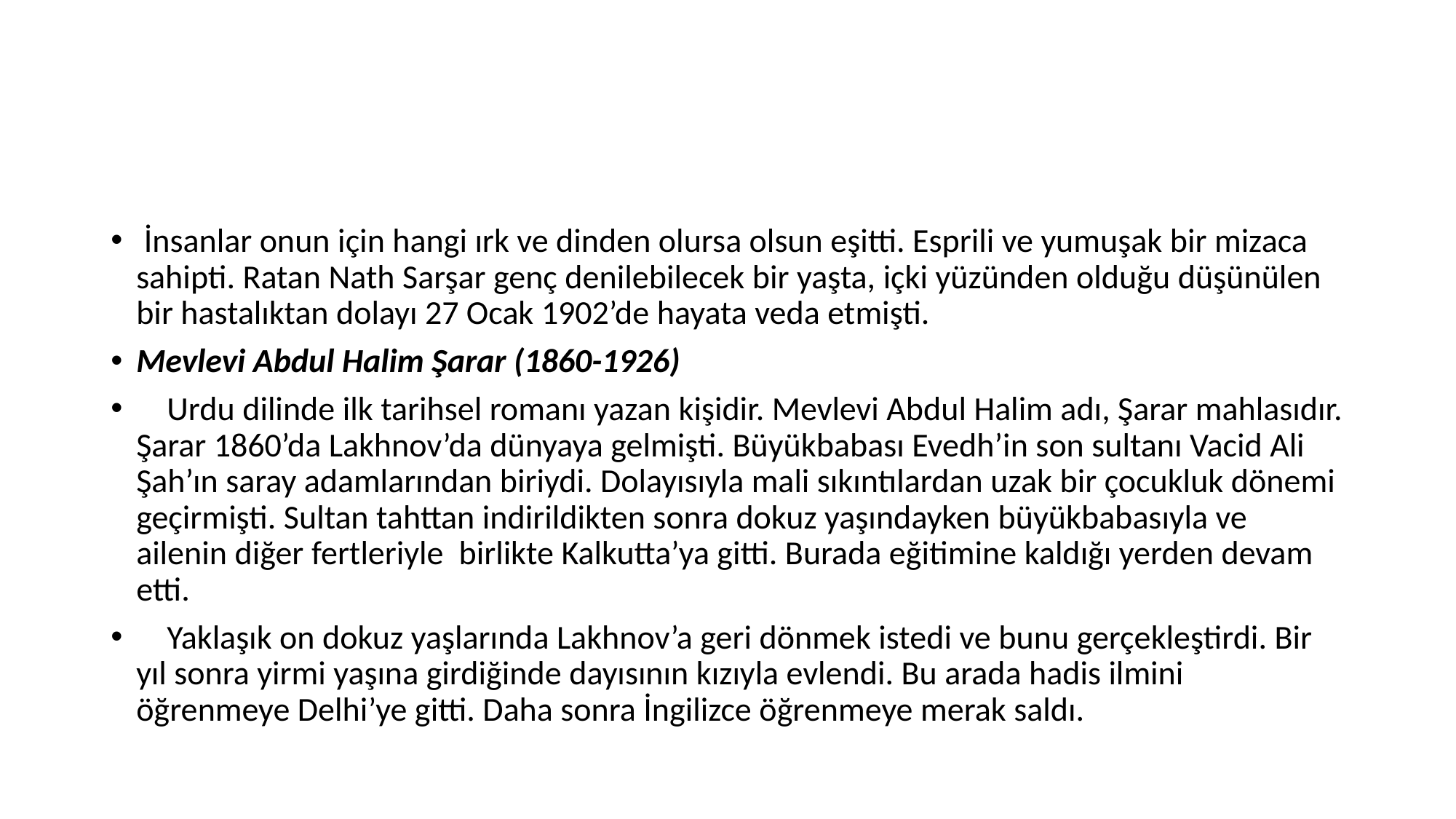

#
 İnsanlar onun için hangi ırk ve dinden olursa olsun eşitti. Esprili ve yumuşak bir mizaca sahipti. Ratan Nath Sarşar genç denilebilecek bir yaşta, içki yüzünden olduğu düşünülen bir hastalıktan dolayı 27 Ocak 1902’de hayata veda etmişti.
Mevlevi Abdul Halim Şarar (1860-1926)
    Urdu dilinde ilk tarihsel romanı yazan kişidir. Mevlevi Abdul Halim adı, Şarar mahlasıdır. Şarar 1860’da Lakhnov’da dünyaya gelmişti. Büyükbabası Evedh’in son sultanı Vacid Ali Şah’ın saray adamlarından biriydi. Dolayısıyla mali sıkıntılardan uzak bir çocukluk dönemi geçirmişti. Sultan tahttan indirildikten sonra dokuz yaşındayken büyükbabasıyla ve ailenin diğer fertleriyle  birlikte Kalkutta’ya gitti. Burada eğitimine kaldığı yerden devam etti.
    Yaklaşık on dokuz yaşlarında Lakhnov’a geri dönmek istedi ve bunu gerçekleştirdi. Bir yıl sonra yirmi yaşına girdiğinde dayısının kızıyla evlendi. Bu arada hadis ilmini öğrenmeye Delhi’ye gitti. Daha sonra İngilizce öğrenmeye merak saldı.